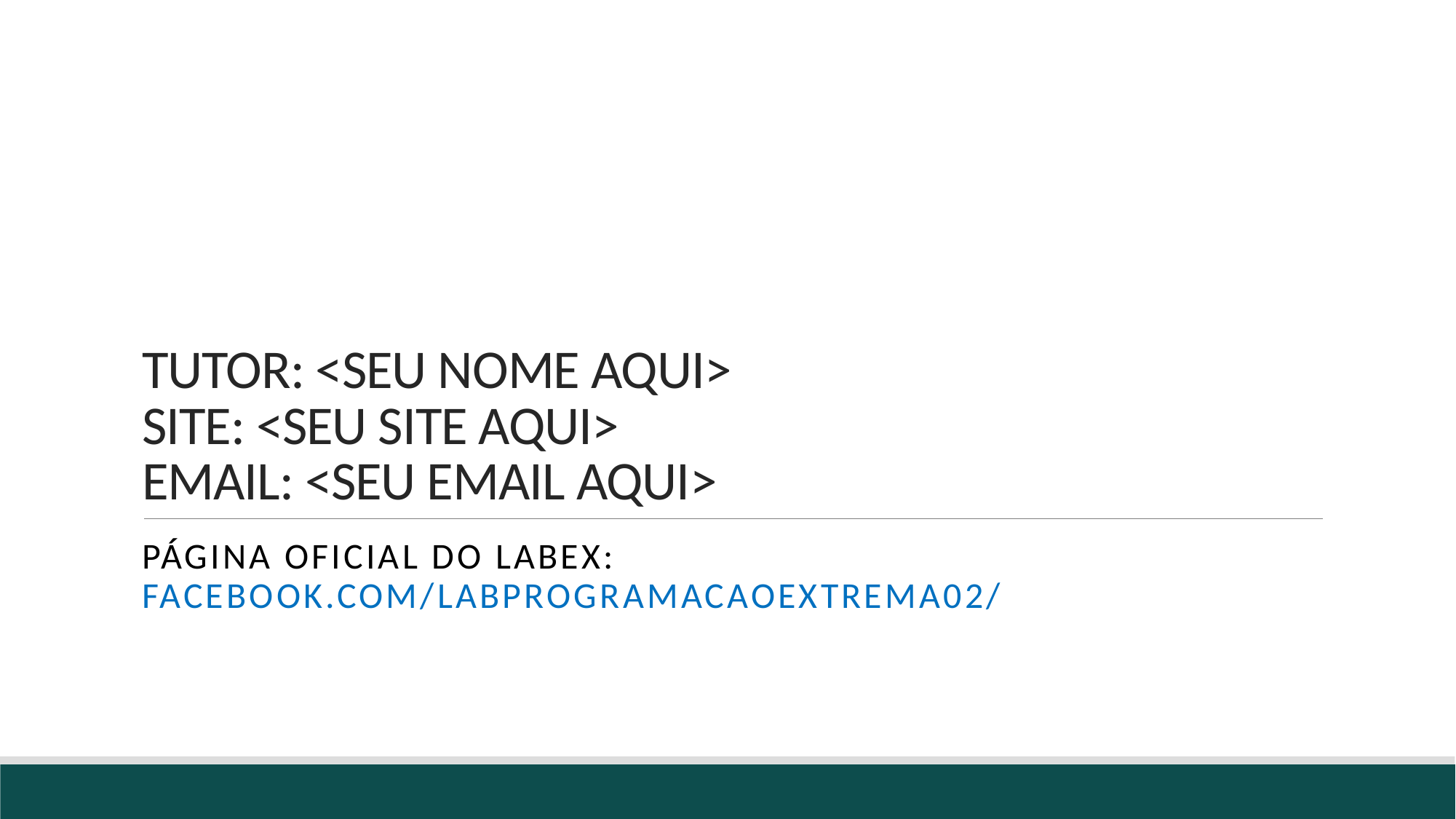

# TUTOR: <SEU NOME AQUI> SITE: <SEU SITE AQUI> EMAIL: <SEU EMAIL AQUI>
Página OFICIAL do labex: facebook.com/labprogramacaoextrema02/